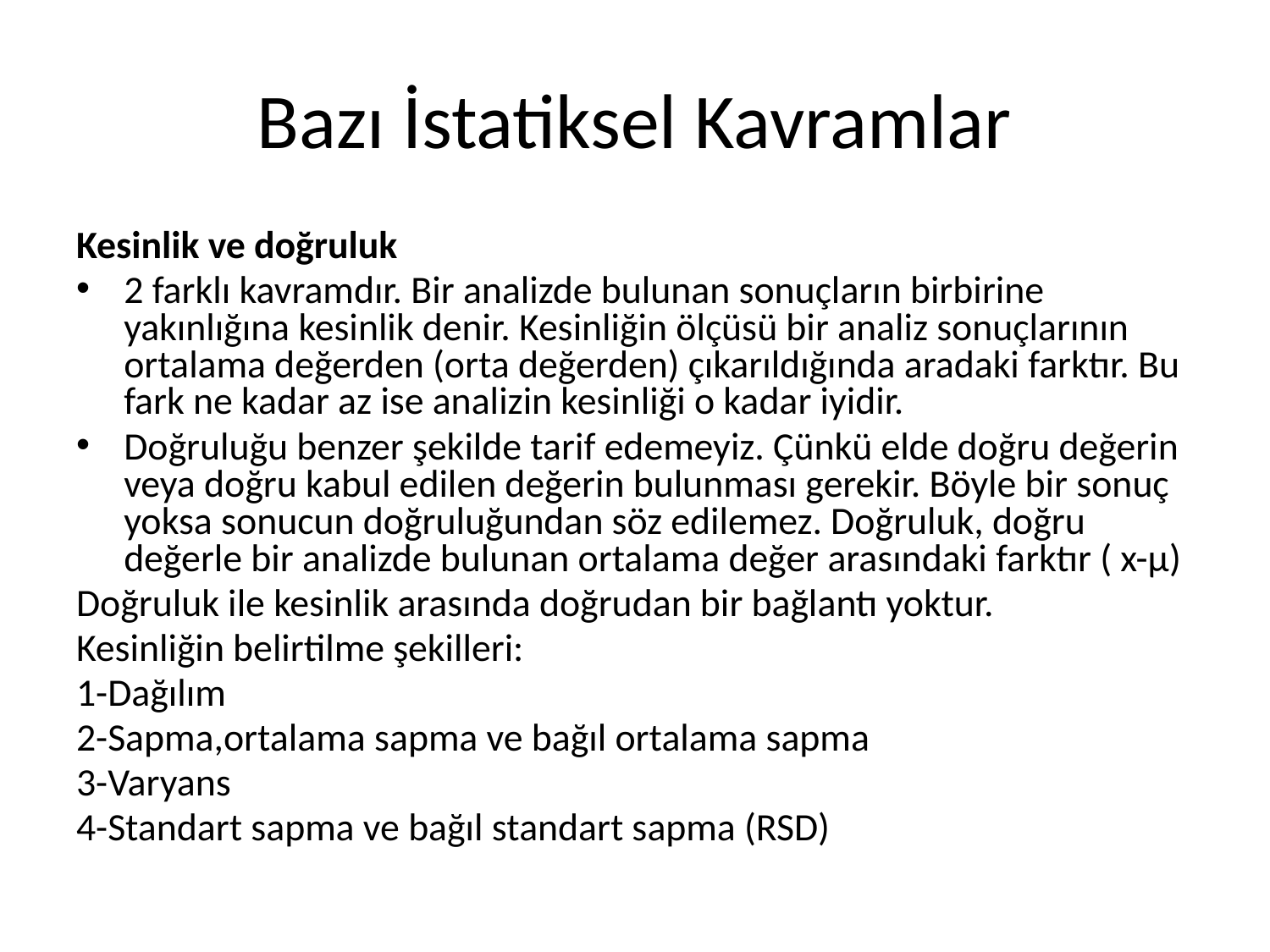

# Bazı İstatiksel Kavramlar
Kesinlik ve doğruluk
2 farklı kavramdır. Bir analizde bulunan sonuçların birbirine yakınlığına kesinlik denir. Kesinliğin ölçüsü bir analiz sonuçlarının ortalama değerden (orta değerden) çıkarıldığında aradaki farktır. Bu fark ne kadar az ise analizin kesinliği o kadar iyidir.
Doğruluğu benzer şekilde tarif edemeyiz. Çünkü elde doğru değerin veya doğru kabul edilen değerin bulunması gerekir. Böyle bir sonuç yoksa sonucun doğruluğundan söz edilemez. Doğruluk, doğru değerle bir analizde bulunan ortalama değer arasındaki farktır ( x-μ)
Doğruluk ile kesinlik arasında doğrudan bir bağlantı yoktur.
Kesinliğin belirtilme şekilleri:
1-Dağılım
2-Sapma,ortalama sapma ve bağıl ortalama sapma
3-Varyans
4-Standart sapma ve bağıl standart sapma (RSD)